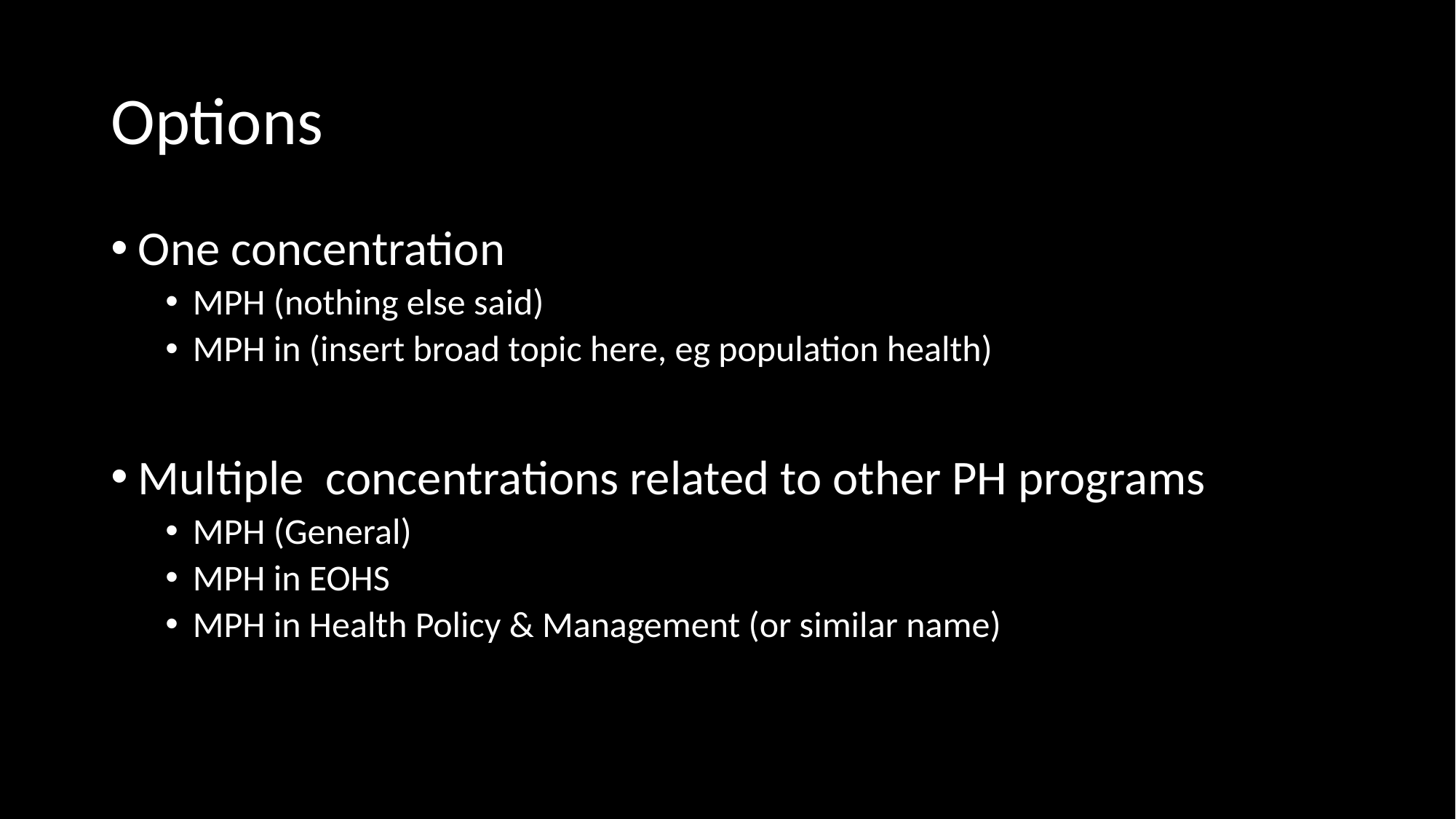

# Options
One concentration
MPH (nothing else said)
MPH in (insert broad topic here, eg population health)

Multiple  concentrations related to other PH programs
MPH (General)
MPH in EOHS
MPH in Health Policy & Management (or similar name)